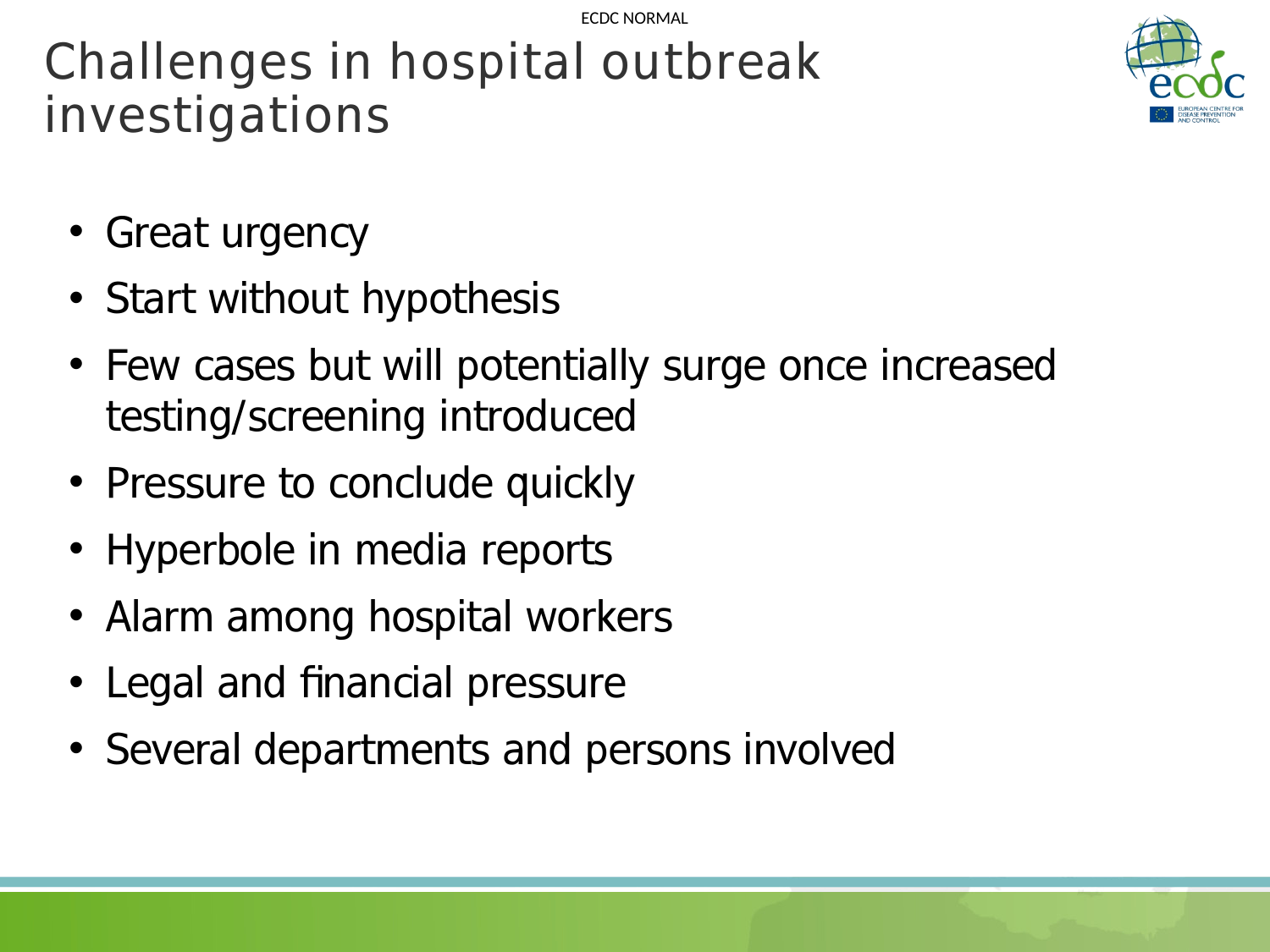

# Challenges in hospital outbreak investigations
Great urgency
Start without hypothesis
Few cases but will potentially surge once increased testing/screening introduced
Pressure to conclude quickly
Hyperbole in media reports
Alarm among hospital workers
Legal and financial pressure
Several departments and persons involved